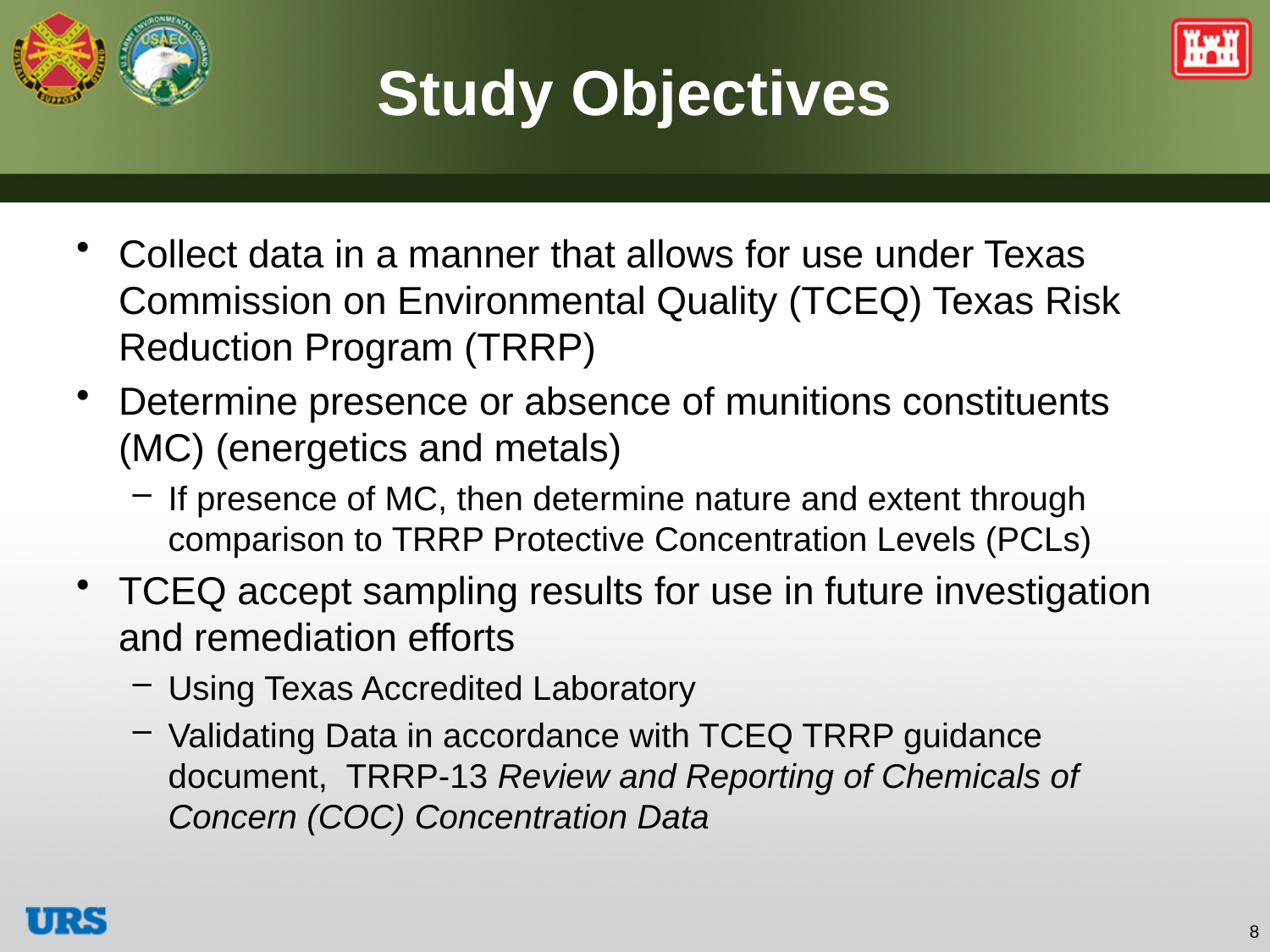

# Study Objectives
Collect data in a manner that allows for use under Texas Commission on Environmental Quality (TCEQ) Texas Risk Reduction Program (TRRP)
Determine presence or absence of munitions constituents (MC) (energetics and metals)
If presence of MC, then determine nature and extent through comparison to TRRP Protective Concentration Levels (PCLs)
TCEQ accept sampling results for use in future investigation and remediation efforts
Using Texas Accredited Laboratory
Validating Data in accordance with TCEQ TRRP guidance document,  TRRP-13 Review and Reporting of Chemicals of Concern (COC) Concentration Data
8